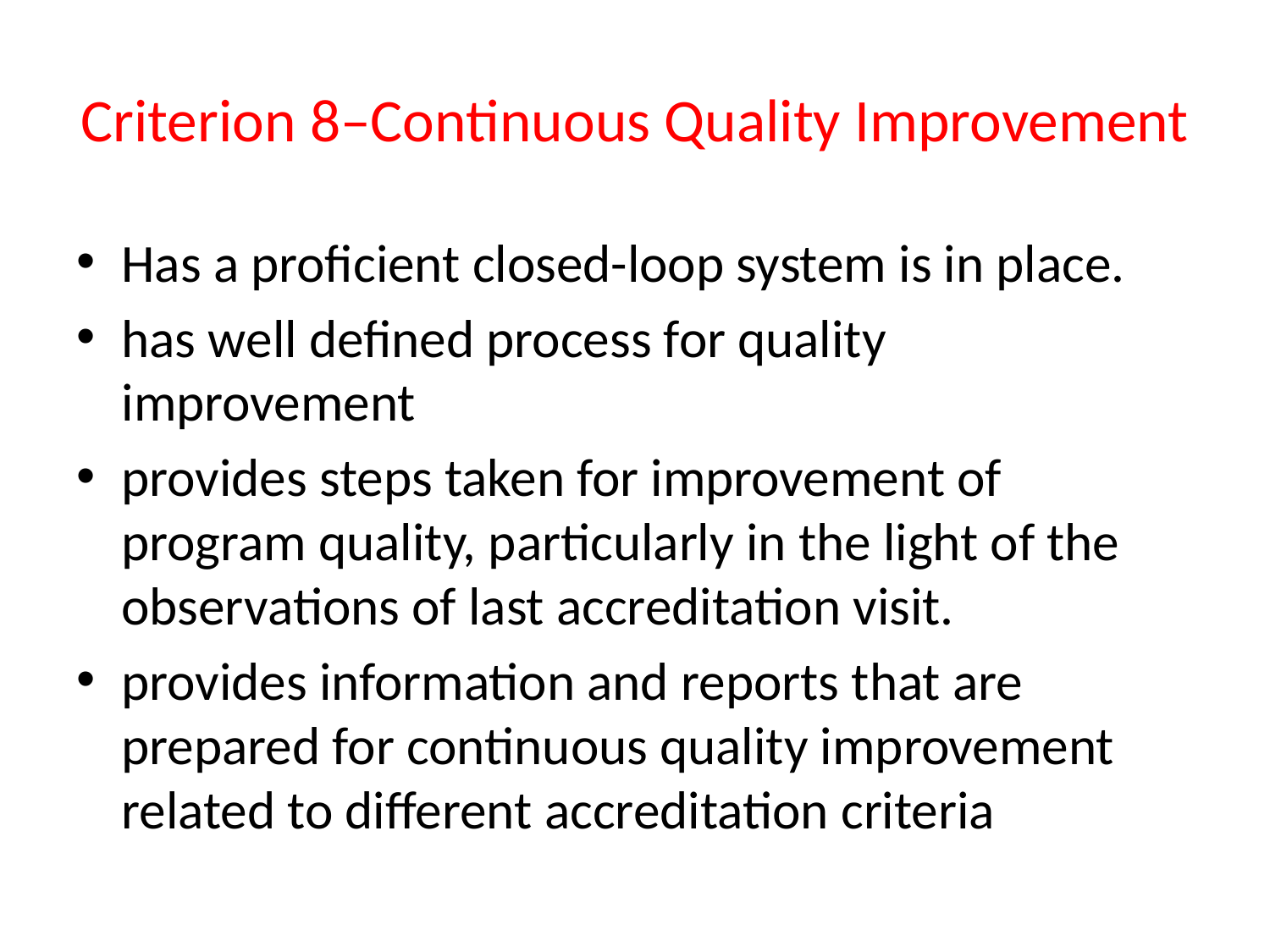

# Criterion 8–Continuous Quality Improvement
Has a proficient closed-loop system is in place.
has well defined process for quality improvement
provides steps taken for improvement of program quality, particularly in the light of the observations of last accreditation visit.
provides information and reports that are prepared for continuous quality improvement related to different accreditation criteria